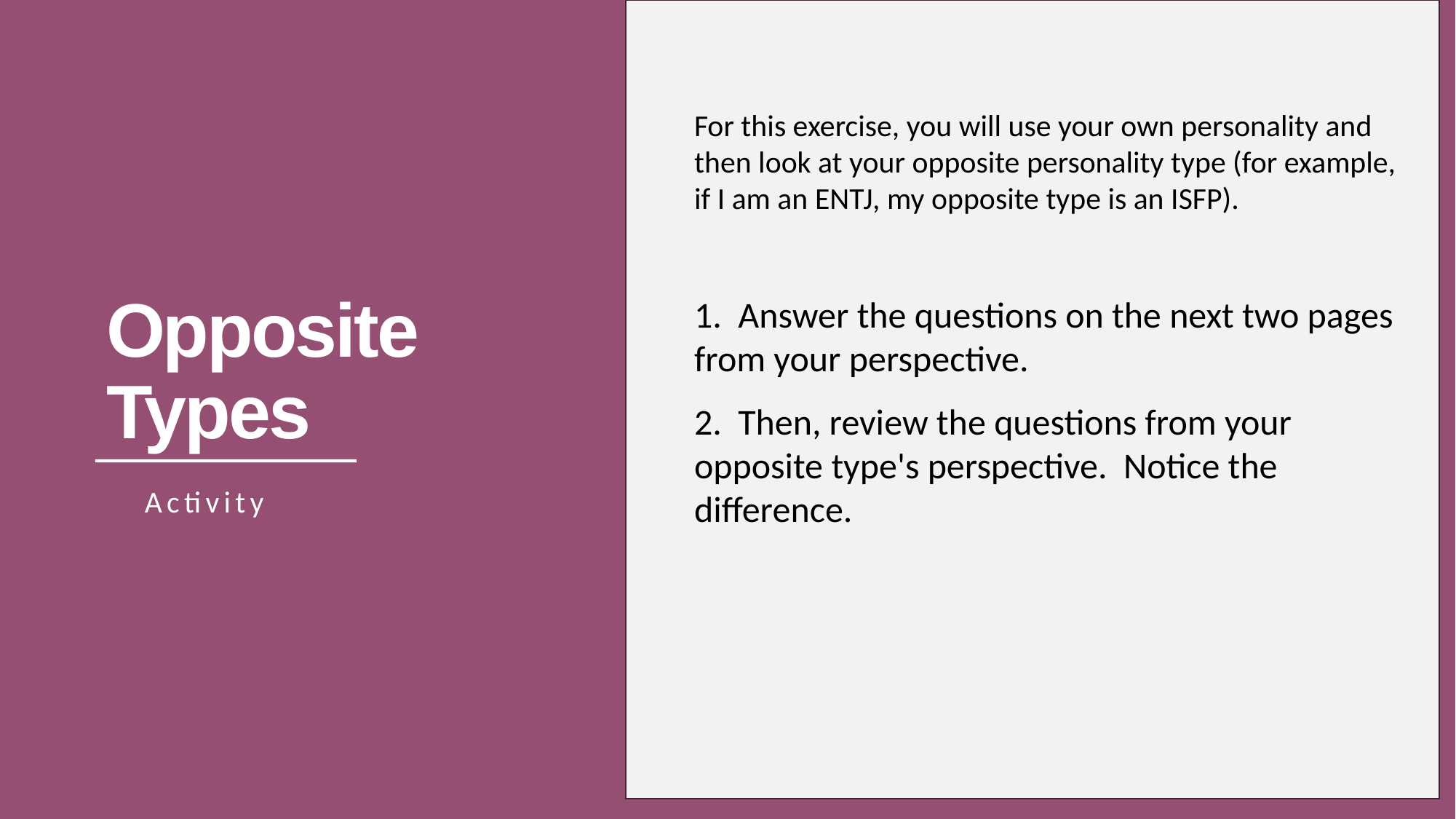

For this exercise, you will use your own personality and then look at your opposite personality type (for example, if I am an ENTJ, my opposite type is an ISFP).

1.  Answer the questions on the next two pages from your perspective.
2.  Then, review the questions from your opposite type's perspective.  Notice the difference.

# Opposite Types
Activity